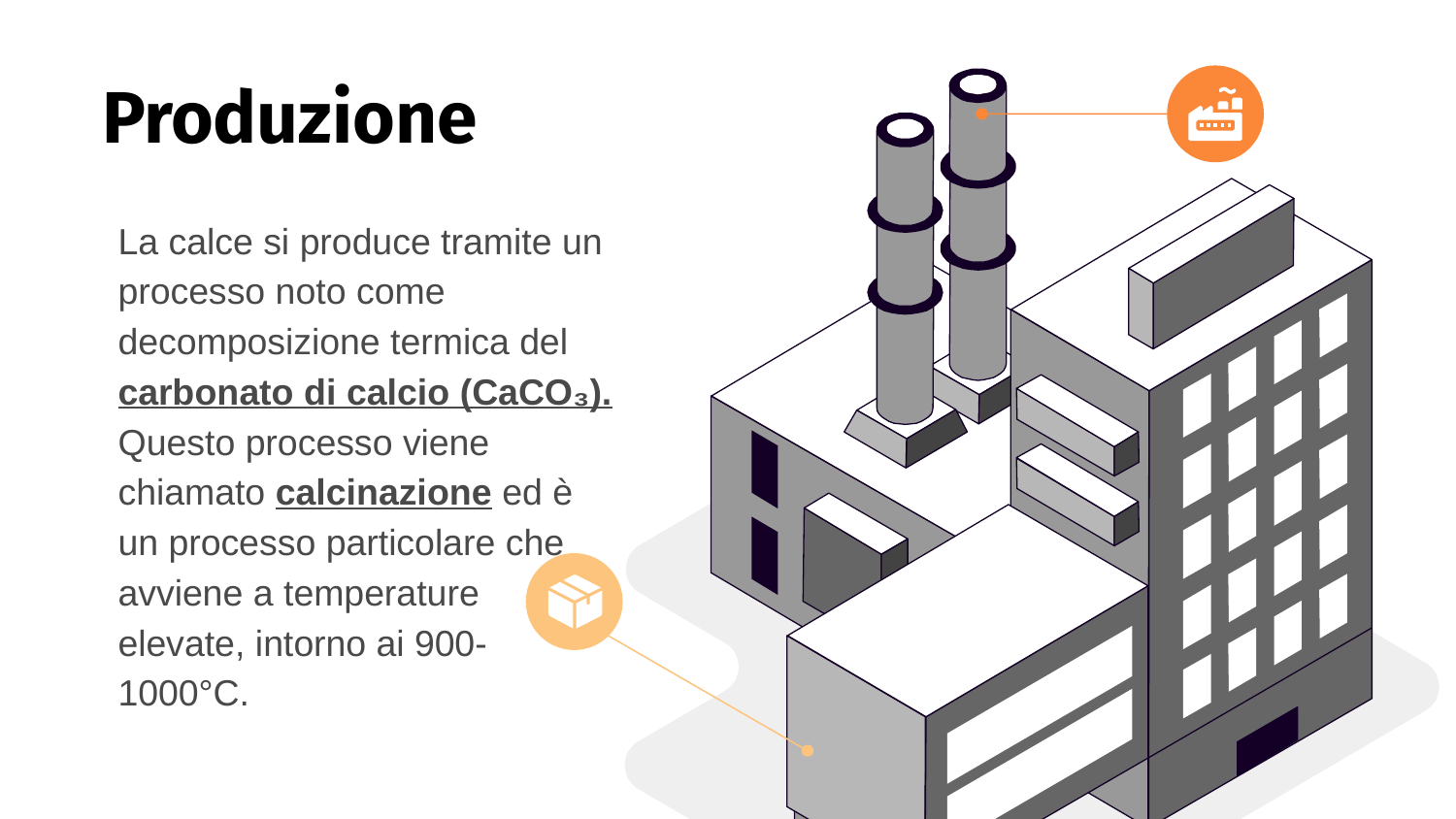

# Produzione

La calce si produce tramite un processo noto come decomposizione termica del carbonato di calcio (CaCO₃). Questo processo viene chiamato calcinazione ed è un processo particolare che avviene a temperature elevate, intorno ai 900-1000°C.